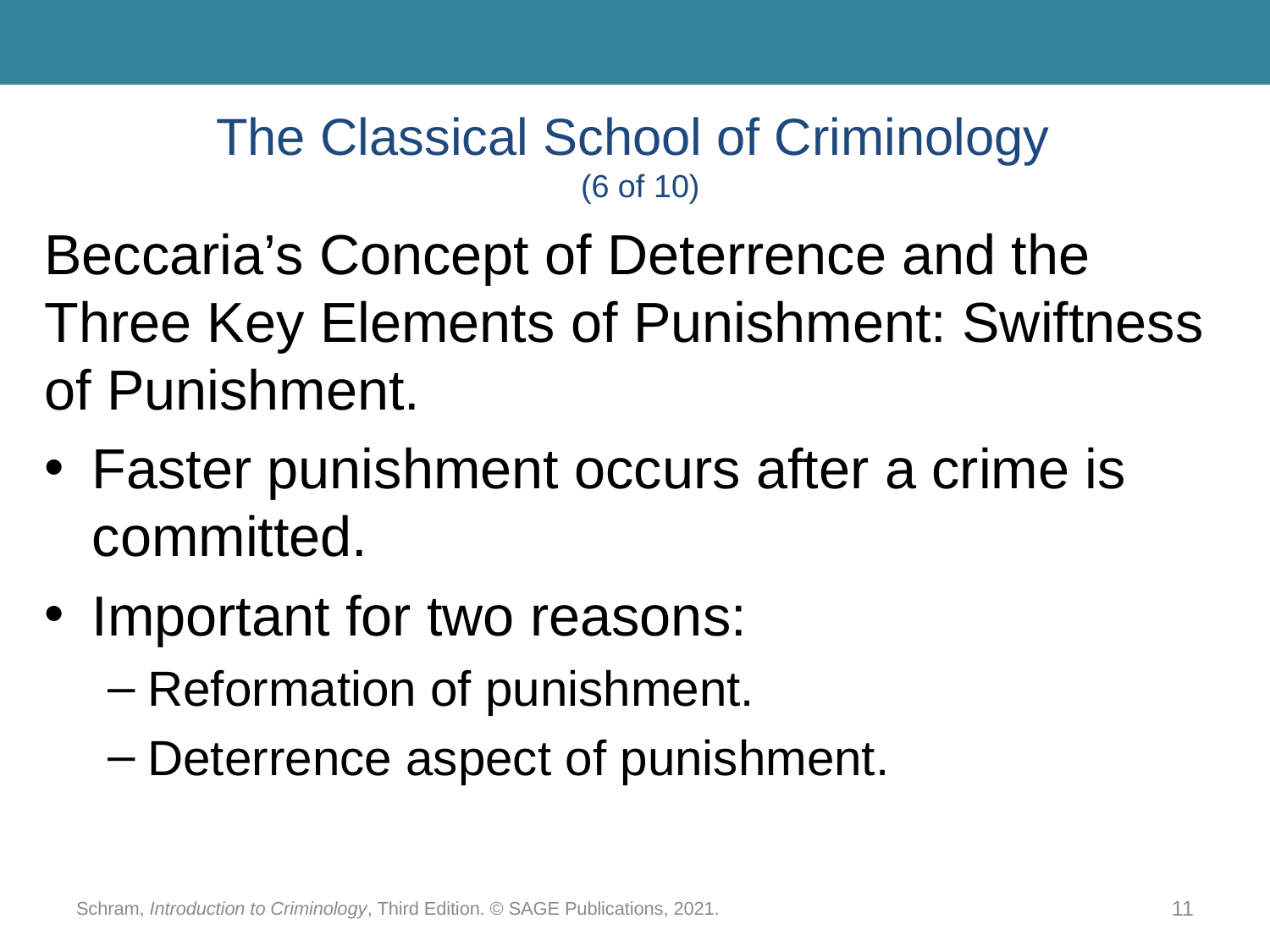

# The Classical School of Criminology (6 of 10)
Beccaria’s Concept of Deterrence and the Three Key Elements of Punishment: Swiftness of Punishment.
Faster punishment occurs after a crime is committed.
Important for two reasons:
Reformation of punishment.
Deterrence aspect of punishment.

Schram, Introduction to Criminology, Third Edition. © SAGE Publications, 2021.
11